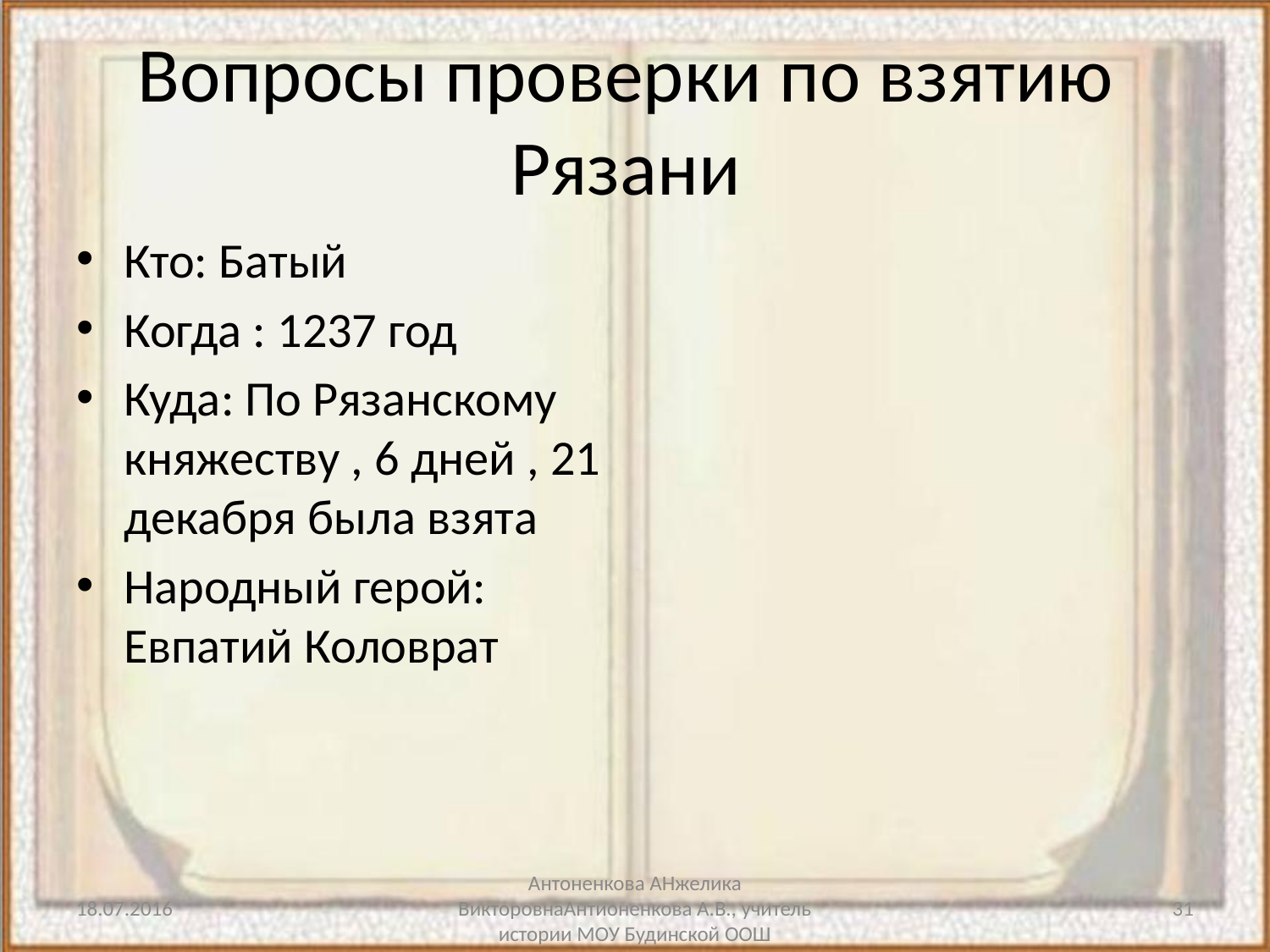

# Вопросы проверки по взятию  Рязани
Кто: Батый
Когда : 1237 год
Куда: По Рязанскому княжеству , 6 дней , 21 декабря была взята
Народный герой: Евпатий Коловрат

18.07.2016
Антоненкова АНжелика ВикторовнаАнтионенкова А.В., учитель истории МОУ Будинской ООШ
31